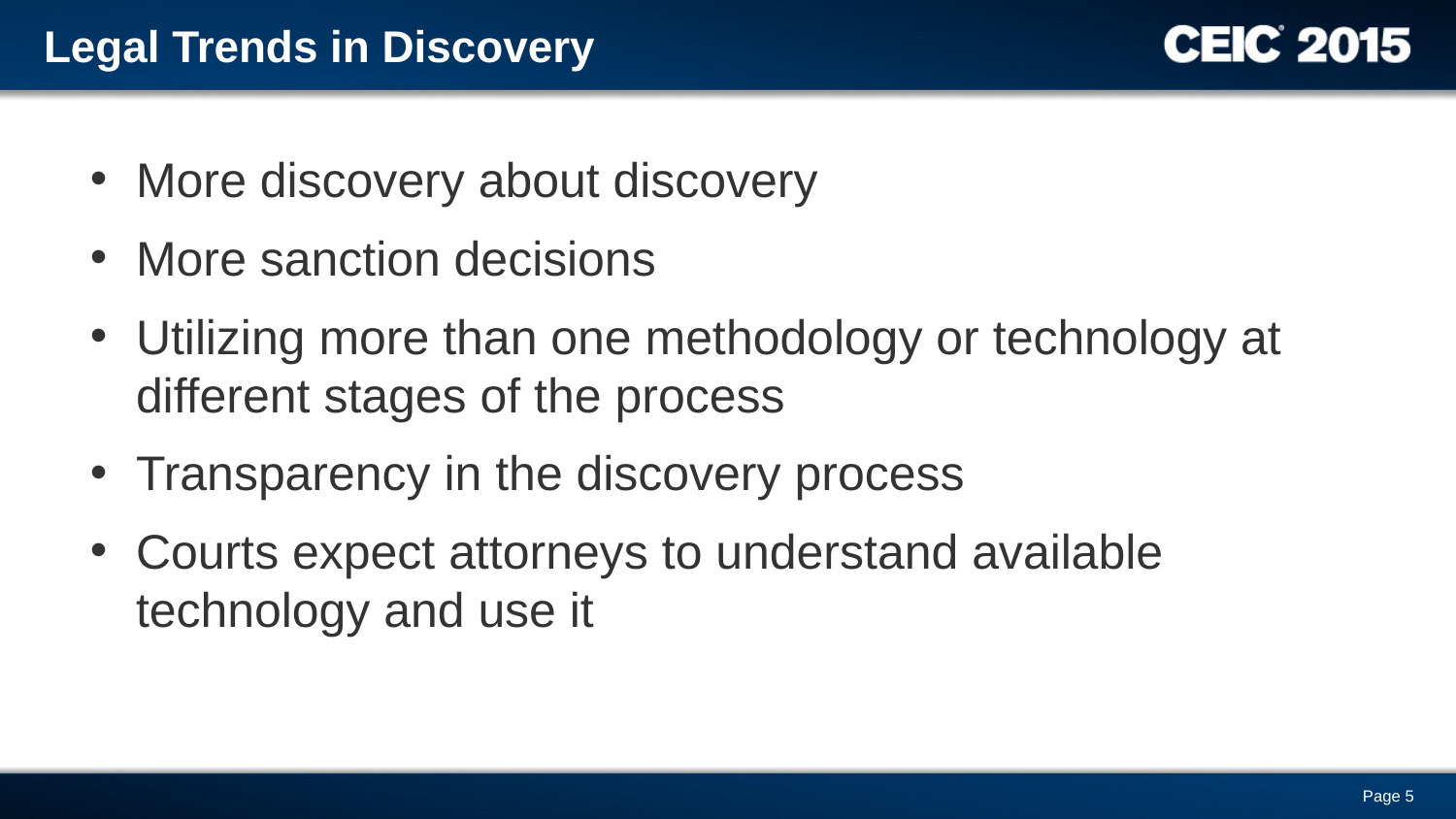

Legal Trends in Discovery
More discovery about discovery
More sanction decisions
Utilizing more than one methodology or technology at different stages of the process
Transparency in the discovery process
Courts expect attorneys to understand available technology and use it
5